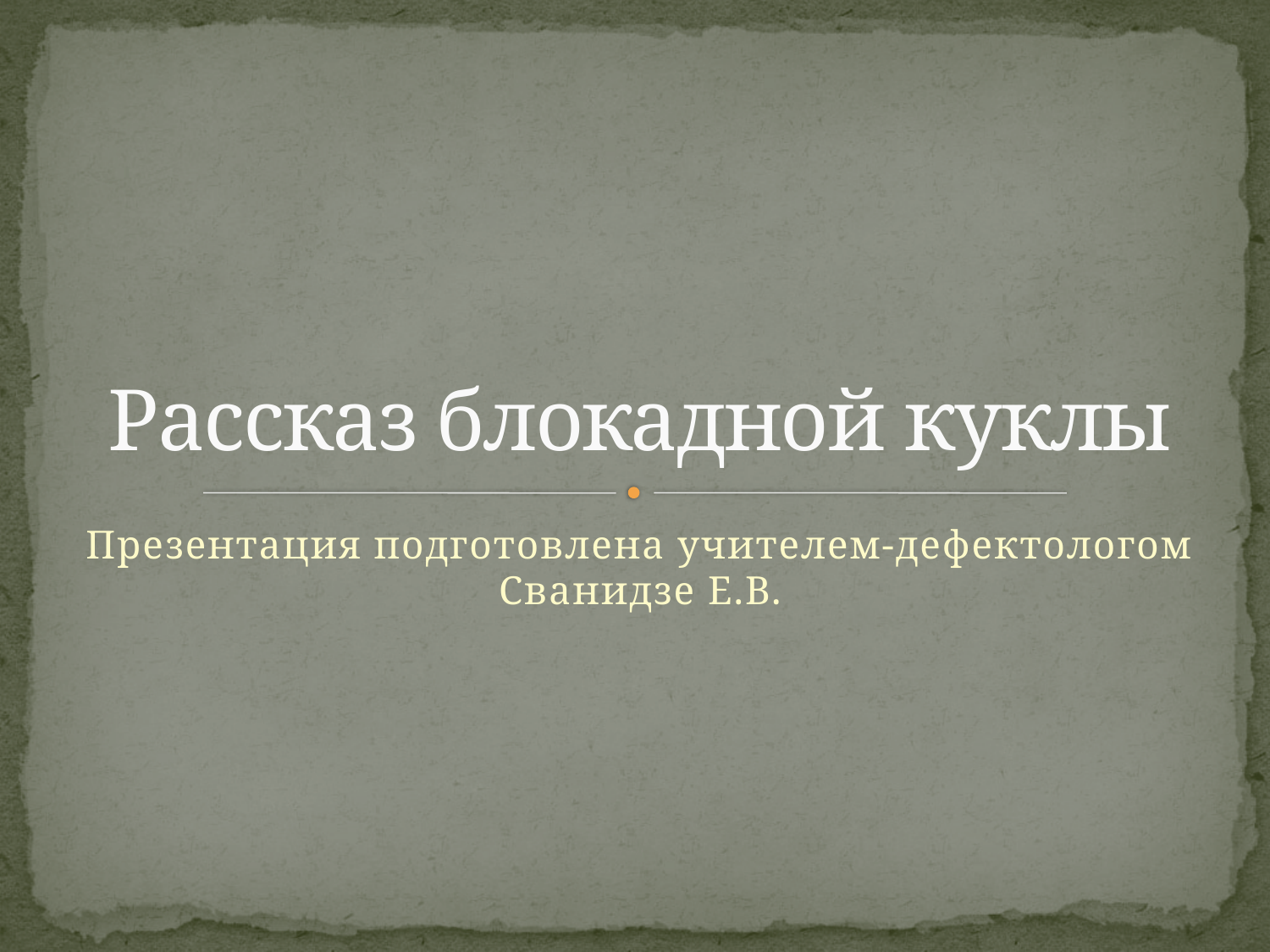

# Рассказ блокадной куклы
Презентация подготовлена учителем-дефектологом Сванидзе Е.В.